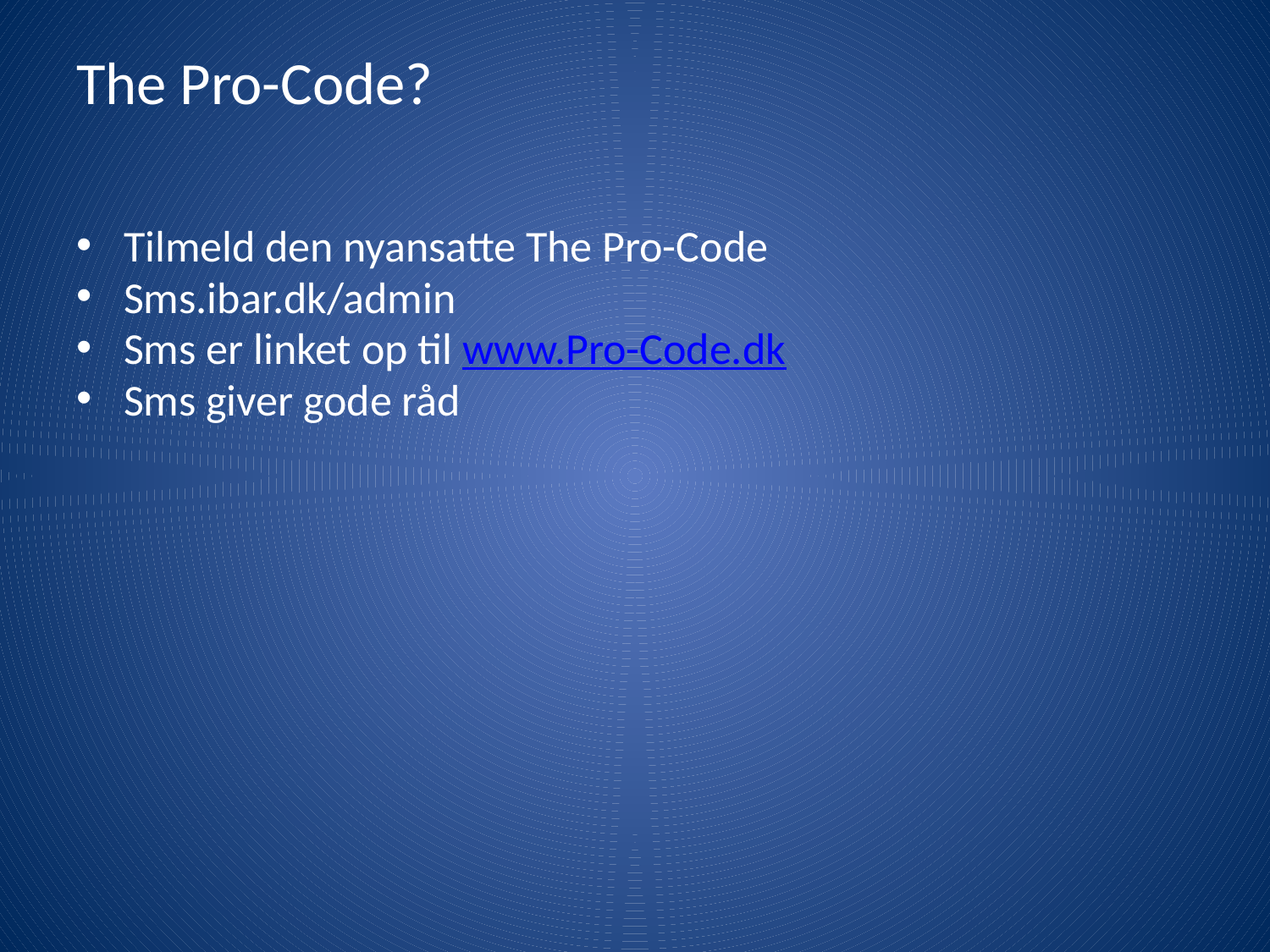

# The Pro-Code?
Tilmeld den nyansatte The Pro-Code
Sms.ibar.dk/admin
Sms er linket op til www.Pro-Code.dk
Sms giver gode råd